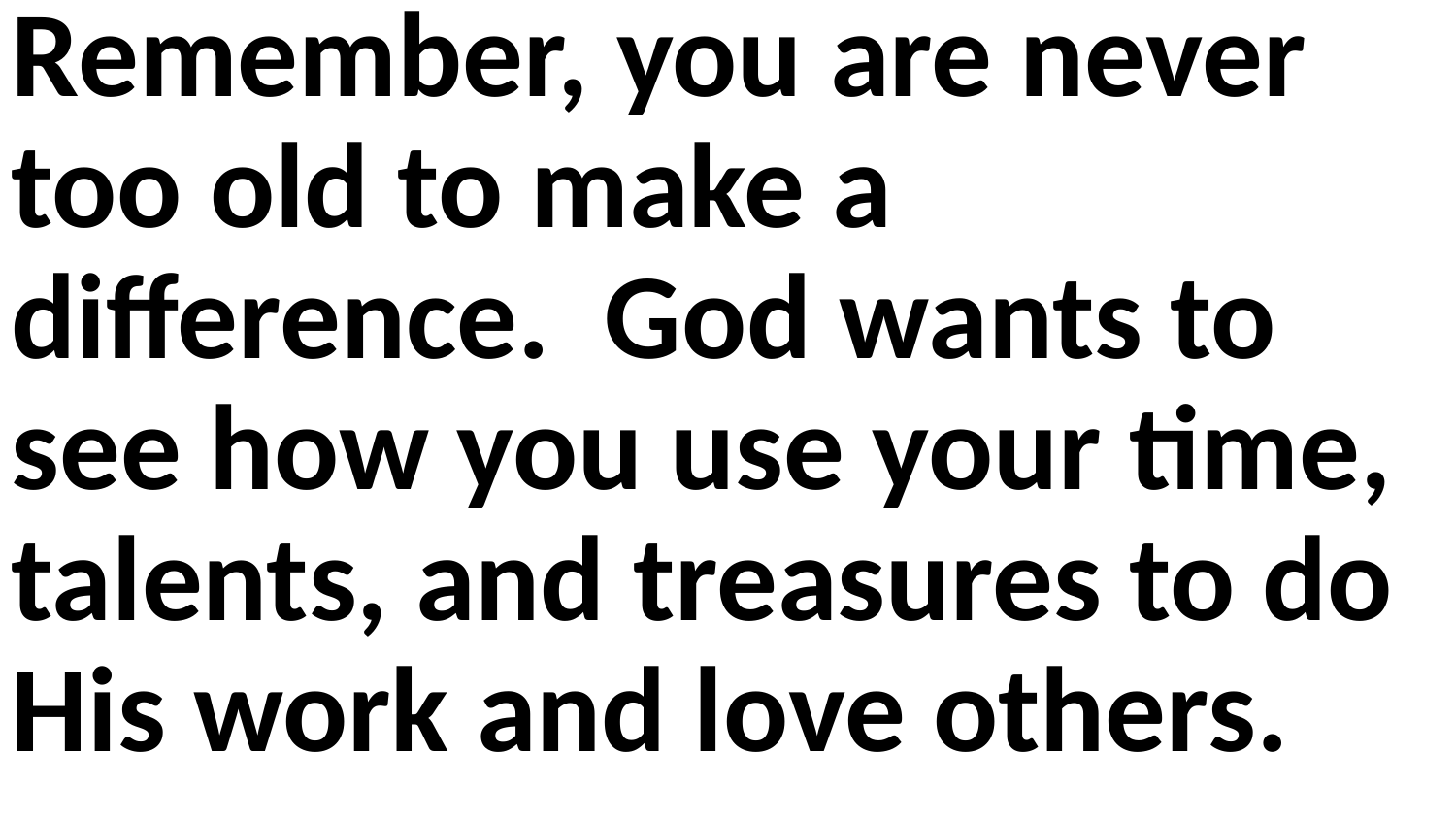

Remember, you are never too old to make a difference.  God wants to see how you use your time, talents, and treasures to do His work and love others.